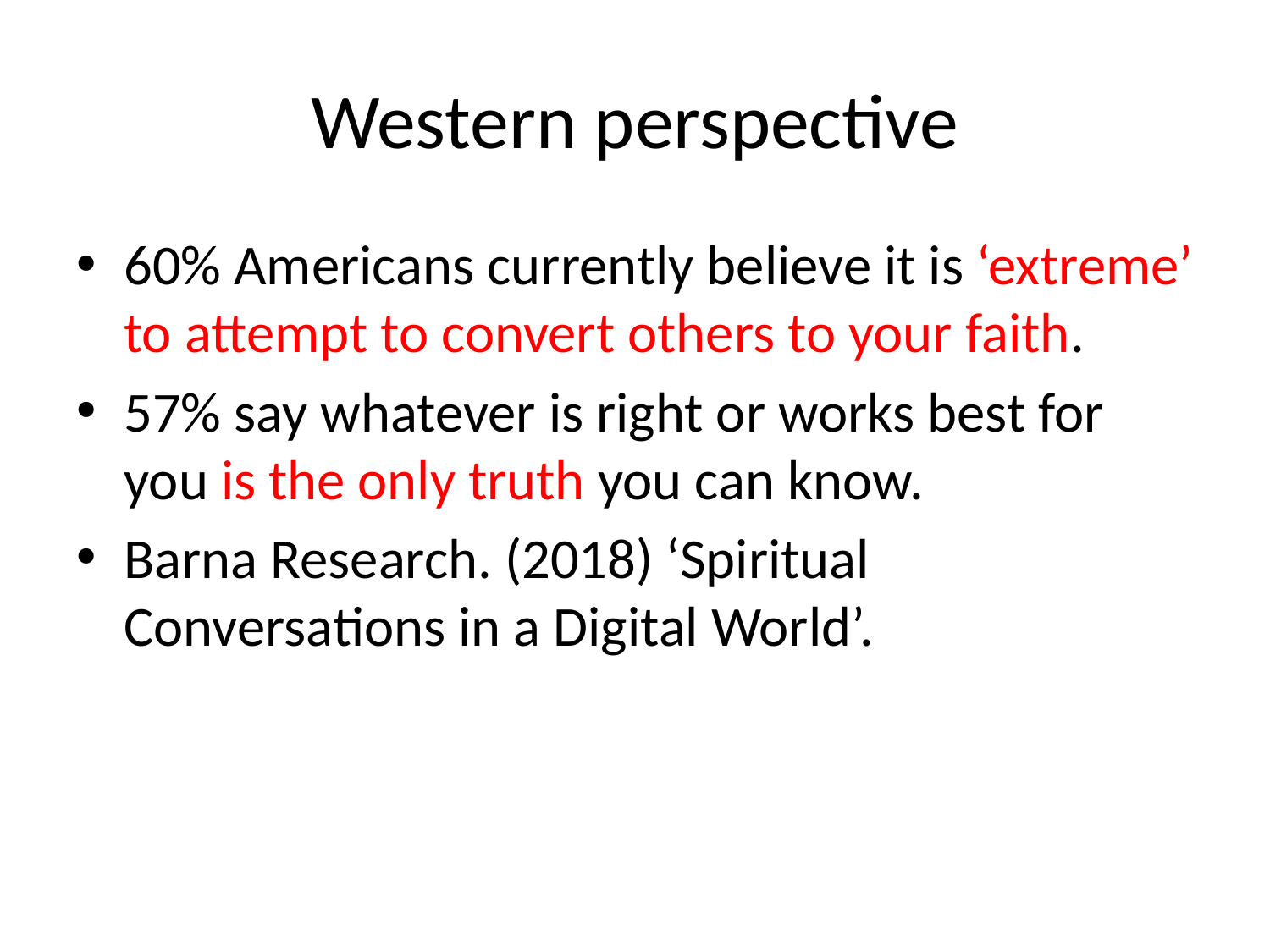

# Western perspective
60% Americans currently believe it is ‘extreme’ to attempt to convert others to your faith.
57% say whatever is right or works best for you is the only truth you can know.
Barna Research. (2018) ‘Spiritual Conversations in a Digital World’.